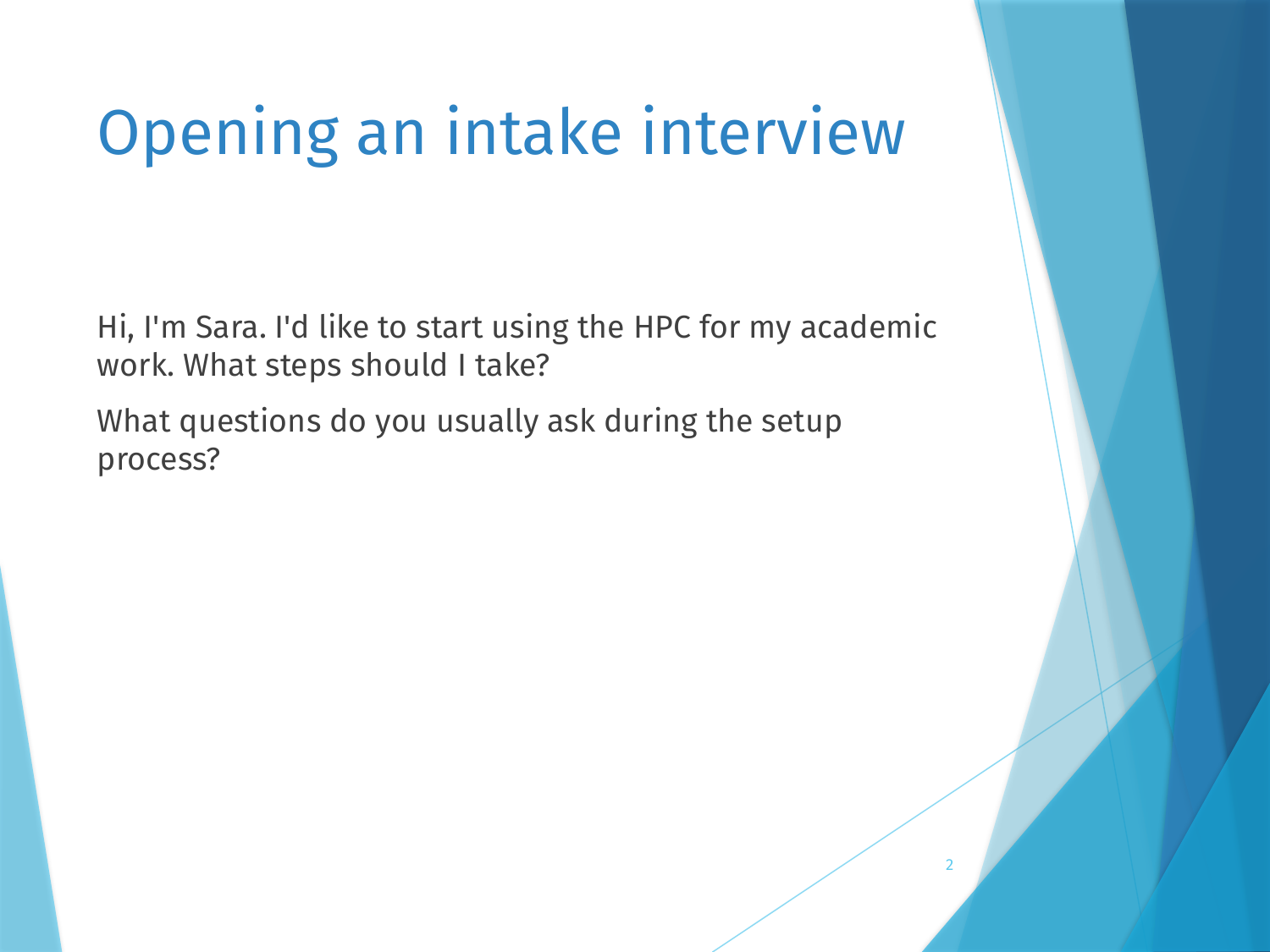

# Opening an intake interview
Hi, I'm Sara. I'd like to start using the HPC for my academic work. What steps should I take?
What questions do you usually ask during the setup process?
2